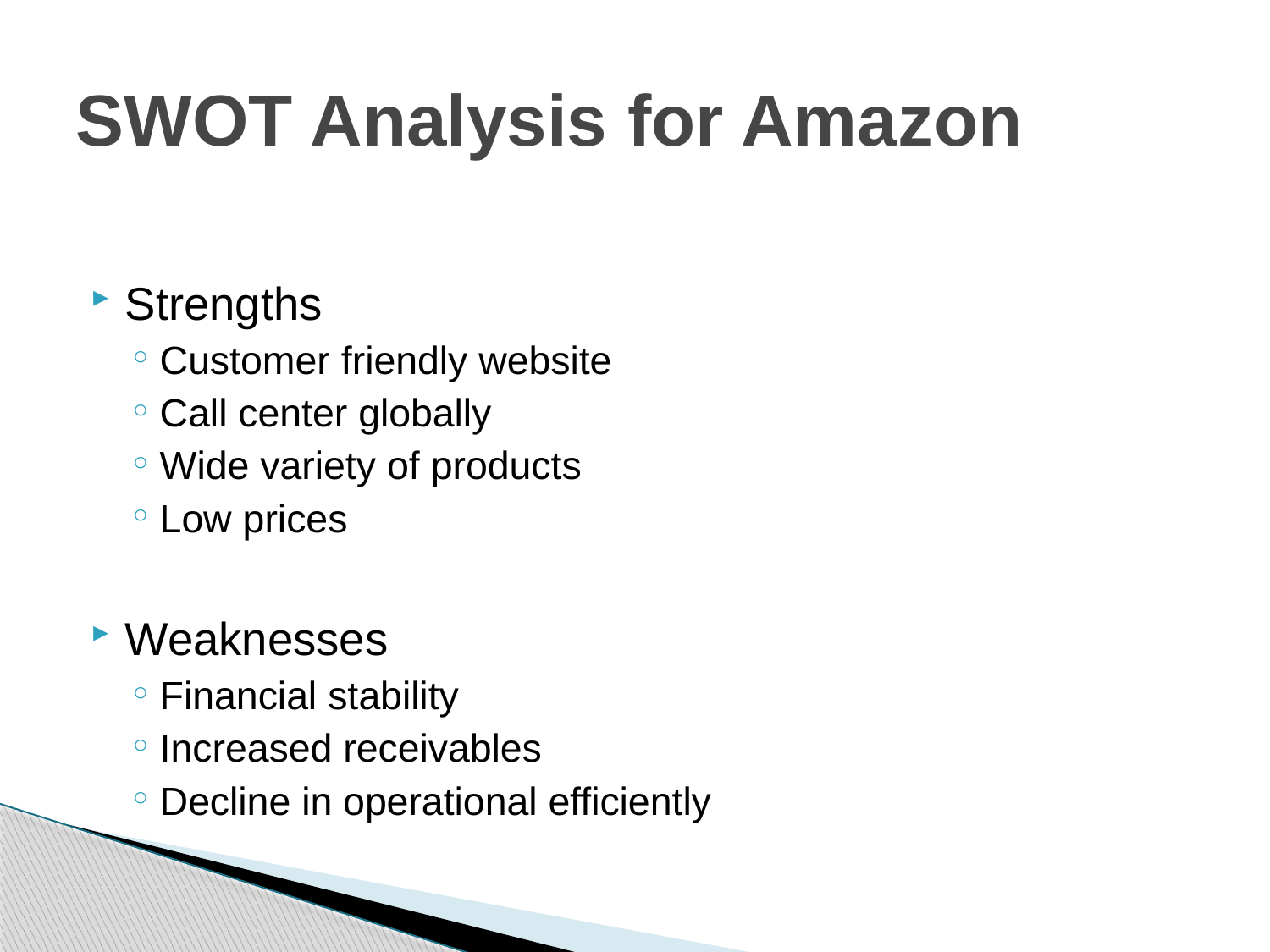

# SWOT Analysis for Amazon

Strengths
Customer friendly website
Call center globally
Wide variety of products
Low prices

Weaknesses
Financial stability
Increased receivables
Decline in operational efficiently